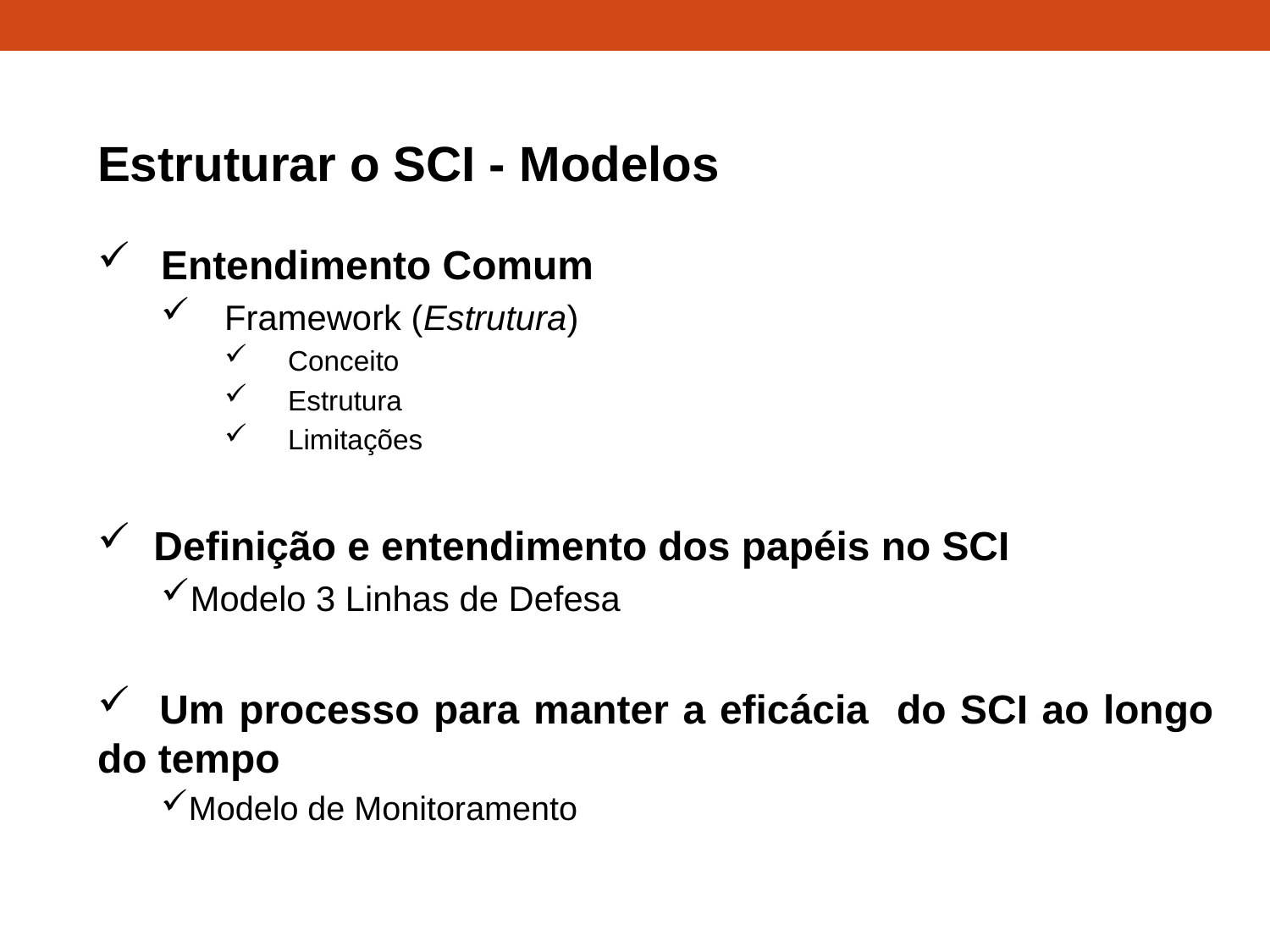

Estruturar o SCI - Modelos

Entendimento Comum
Framework (Estrutura)
Conceito
Estrutura
Limitações

  Definição e entendimento dos papéis no SCI
Modelo 3 Linhas de Defesa

  Um processo para manter a eficácia  do SCI ao longo do tempo
Modelo de Monitoramento